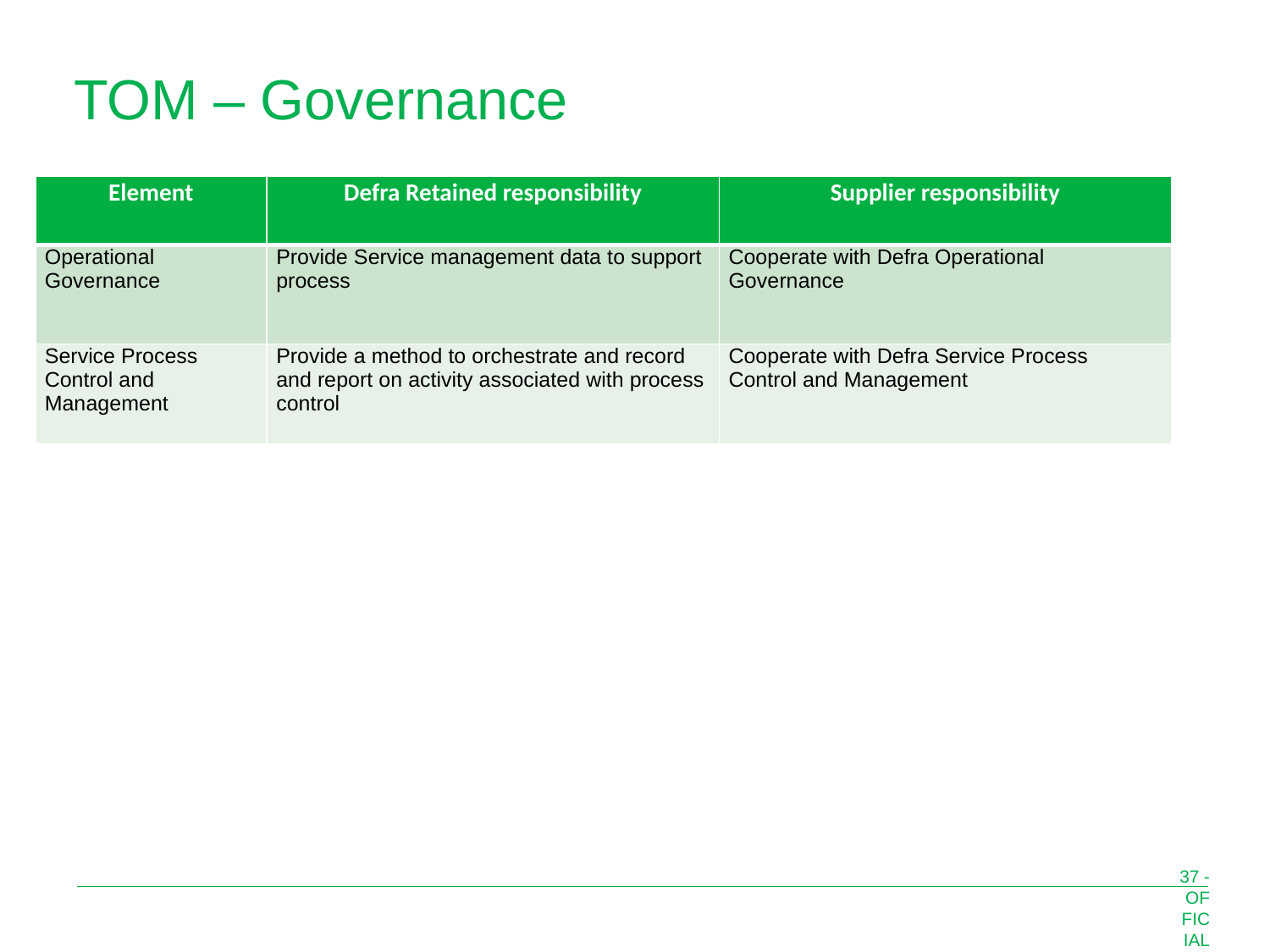

# TOM – Governance
| Element | Defra Retained responsibility | Supplier responsibility |
| --- | --- | --- |
| Operational Governance | Provide Service management data to support process | Cooperate with Defra Operational Governance |
| Service Process Control and Management | Provide a method to orchestrate and record and report on activity associated with process control | Cooperate with Defra Service Process Control and Management |
37 - OFFICIAL